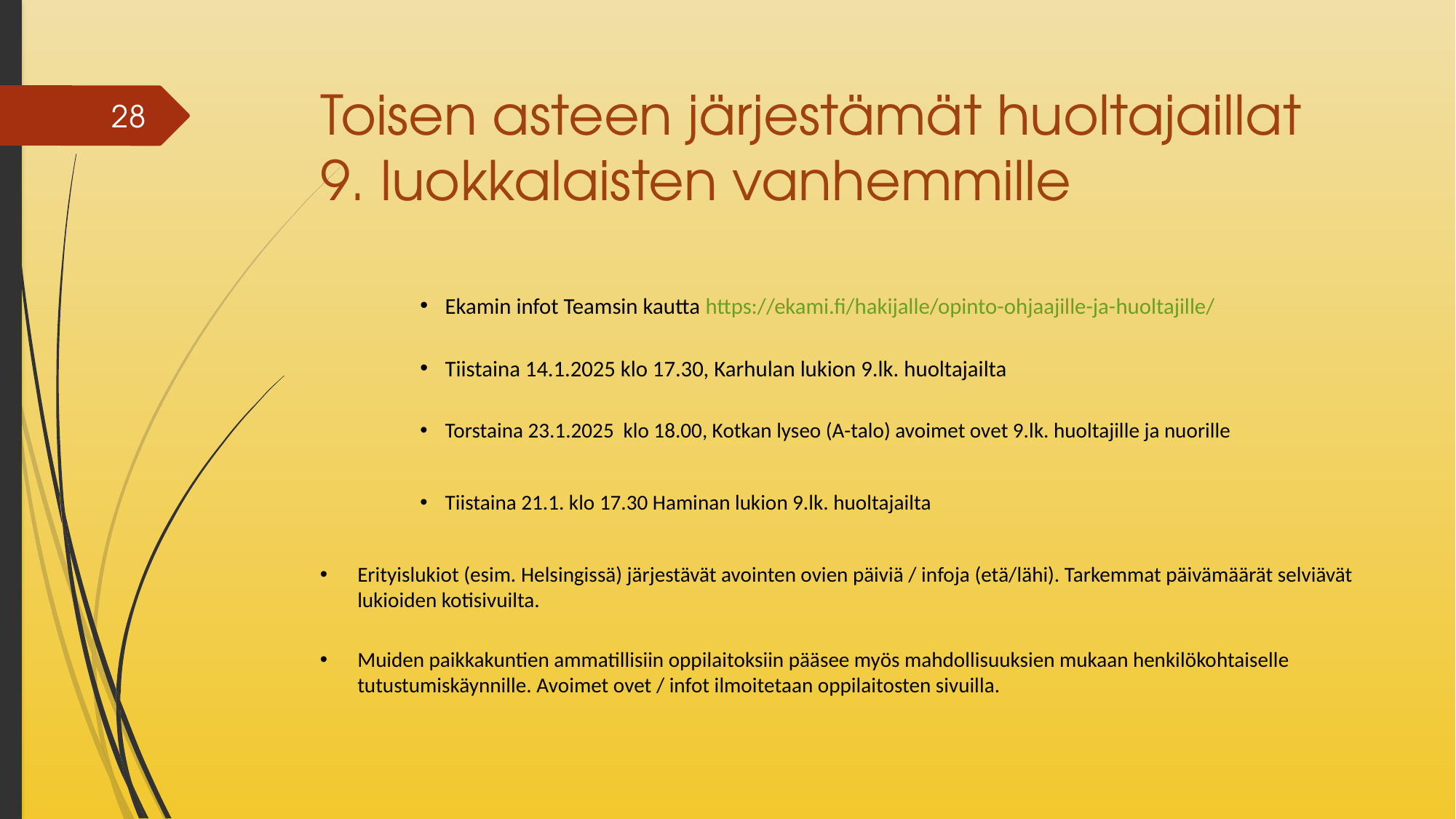

# Toisen asteen järjestämät huoltajaillat 9. luokkalaisten vanhemmille
28

Ekamin infot Teamsin kautta https://ekami.fi/hakijalle/opinto-ohjaajille-ja-huoltajille/

Tiistaina 14.1.2025 klo 17.30, Karhulan lukion 9.lk. huoltajailta

Torstaina 23.1.2025  klo 18.00, Kotkan lyseo (A-talo) avoimet ovet 9.lk. huoltajille ja nuorille

Tiistaina 21.1. klo 17.30 Haminan lukion 9.lk. huoltajailta

Erityislukiot (esim. Helsingissä) järjestävät avointen ovien päiviä / infoja (etä/lähi). Tarkemmat päivämäärät selviävät lukioiden kotisivuilta.

Muiden paikkakuntien ammatillisiin oppilaitoksiin pääsee myös mahdollisuuksien mukaan henkilökohtaiselle tutustumiskäynnille. Avoimet ovet / infot ilmoitetaan oppilaitosten sivuilla.